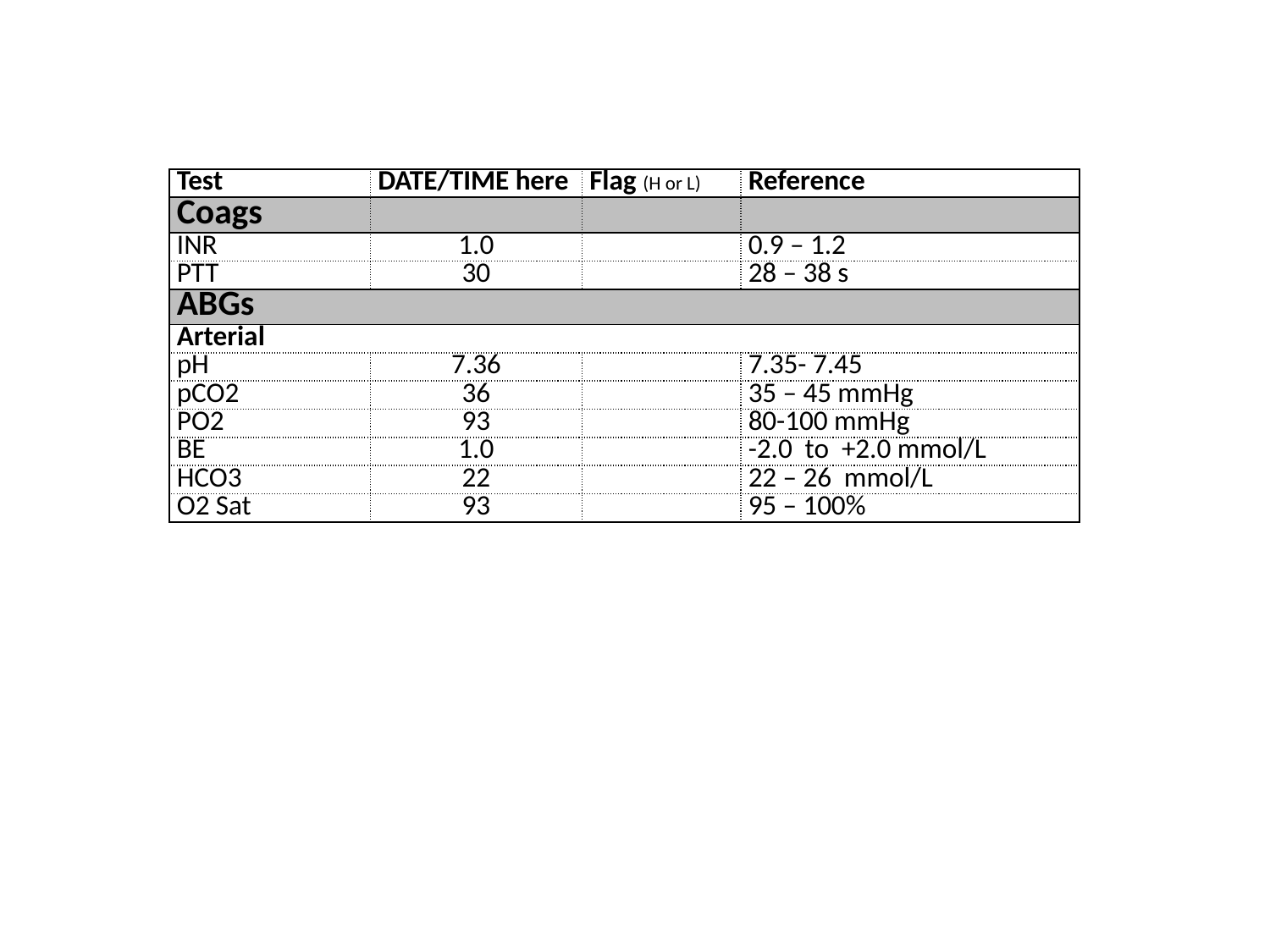

| Test | DATE/TIME here | Flag (H or L) | Reference |
| --- | --- | --- | --- |
| Coags |  |  |  |
| INR | 1.0 |  | 0.9 – 1.2 |
| PTT | 30 |  | 28 – 38 s |
| ABGs |  |  |  |
| Arterial |  |  |  |
| pH | 7.36 |  | 7.35- 7.45 |
| pCO2 | 36 |  | 35 – 45 mmHg |
| PO2 | 93 |  | 80-100 mmHg |
| BE | 1.0 |  | -2.0 to +2.0 mmol/L |
| HCO3 | 22 |  | 22 – 26 mmol/L |
| O2 Sat | 93 |  | 95 – 100% |